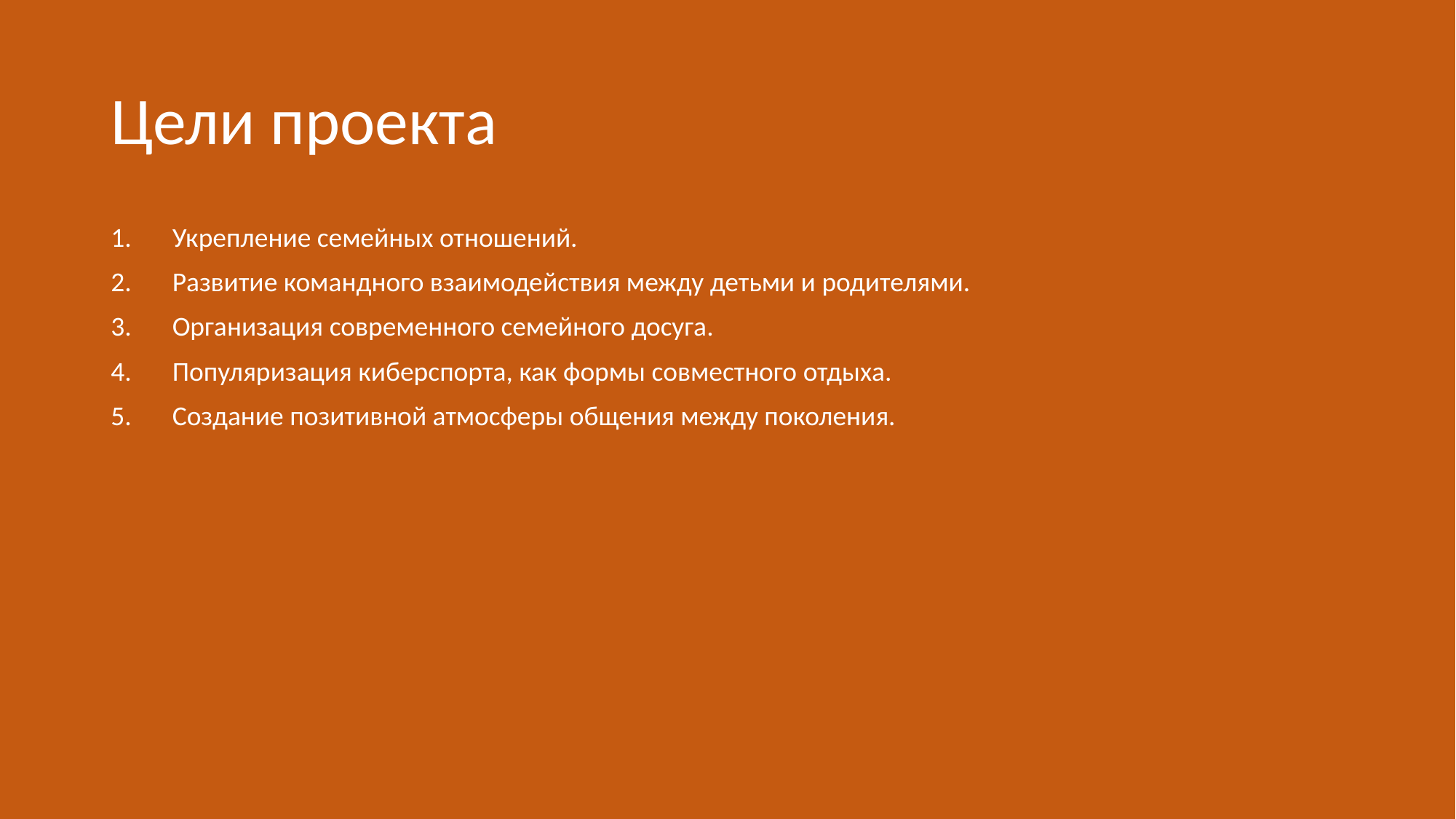

# Цели проекта
Укрепление семейных отношений.
Развитие командного взаимодействия между детьми и родителями.
Организация современного семейного досуга.
Популяризация киберспорта, как формы совместного отдыха.
Создание позитивной атмосферы общения между поколения.